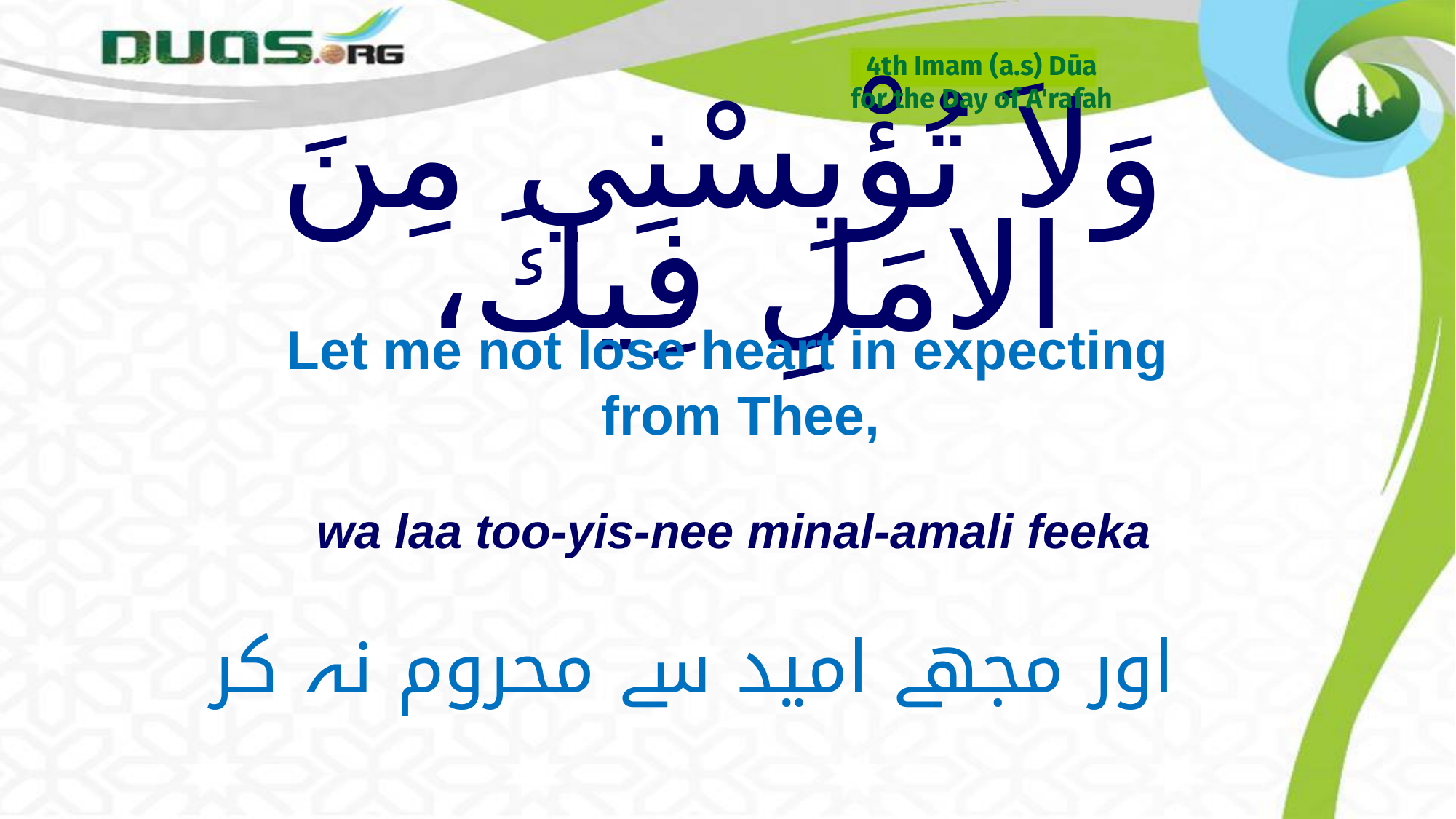

4th Imam (a.s) Dūa
for the Day of A'rafah
# وَلاَ تُؤْيِسْنِي مِنَ الامَلِ فِيكَ،
Let me not lose heart in expecting from Thee,
wa laa too-yis-nee minal-amali feeka
اور مجھے امید سے محروم نہ کر